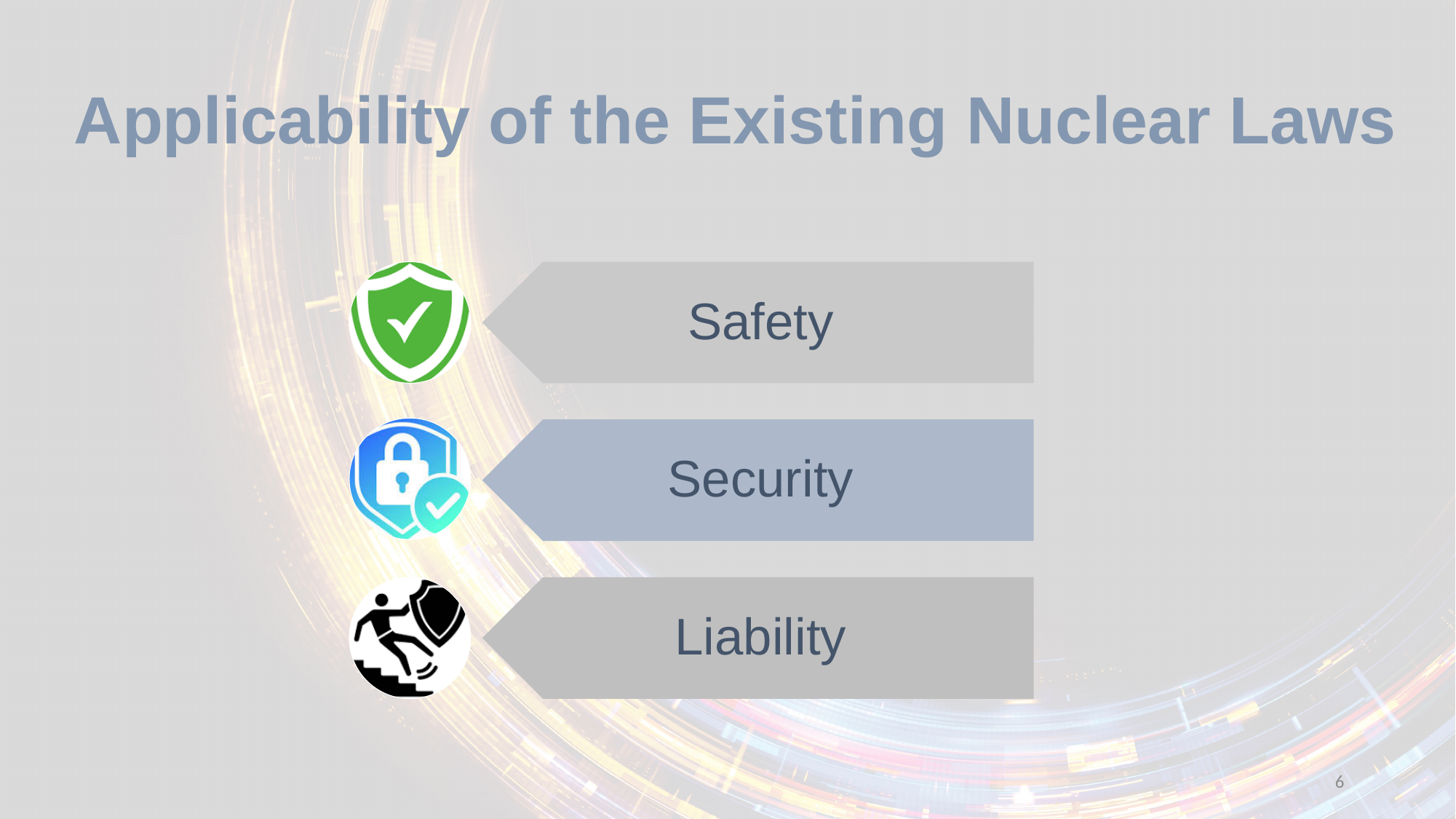

Applicability of the Existing Nuclear Laws
Safety
Security
Liability
6